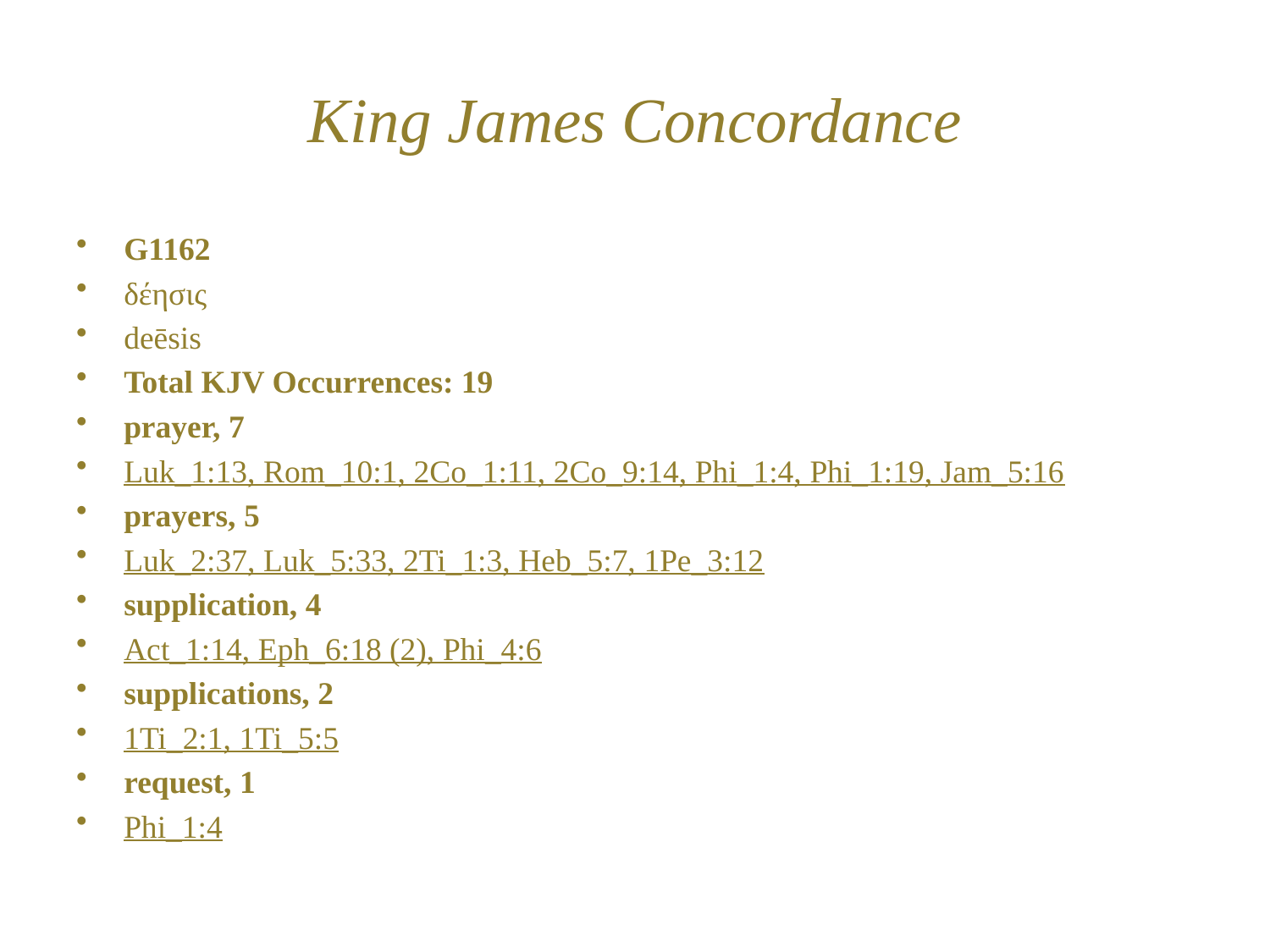

# King James Concordance
G1162
δέησις
deēsis
Total KJV Occurrences: 19
prayer, 7
Luk_1:13, Rom_10:1, 2Co_1:11, 2Co_9:14, Phi_1:4, Phi_1:19, Jam_5:16
prayers, 5
Luk_2:37, Luk_5:33, 2Ti_1:3, Heb_5:7, 1Pe_3:12
supplication, 4
Act_1:14, Eph_6:18 (2), Phi_4:6
supplications, 2
1Ti_2:1, 1Ti_5:5
request, 1
Phi_1:4